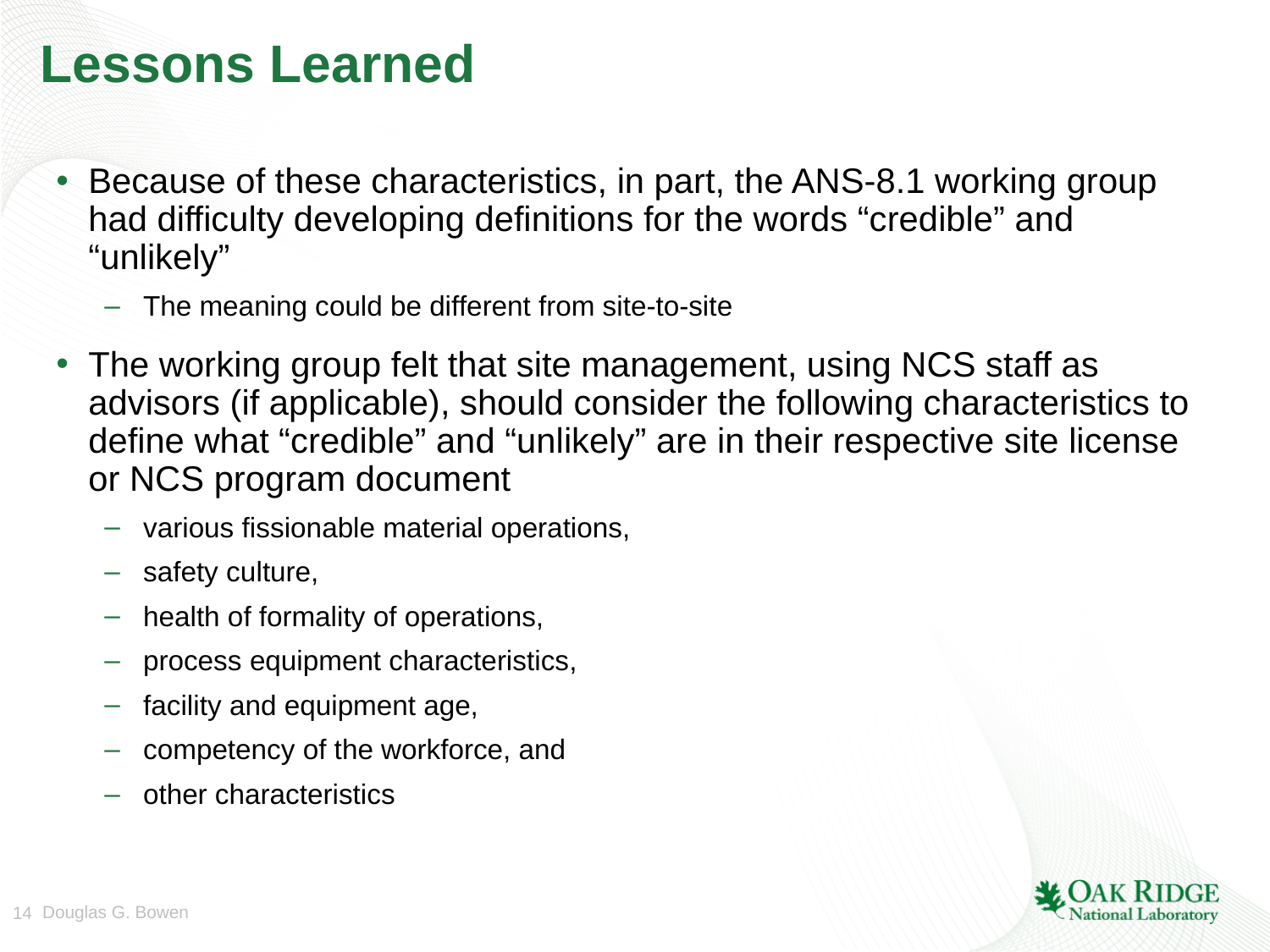

# Lessons Learned
Because of these characteristics, in part, the ANS-8.1 working group had difficulty developing definitions for the words “credible” and “unlikely”
The meaning could be different from site-to-site
The working group felt that site management, using NCS staff as advisors (if applicable), should consider the following characteristics to define what “credible” and “unlikely” are in their respective site license or NCS program document
various fissionable material operations,
safety culture,
health of formality of operations,
process equipment characteristics,
facility and equipment age,
competency of the workforce, and
other characteristics